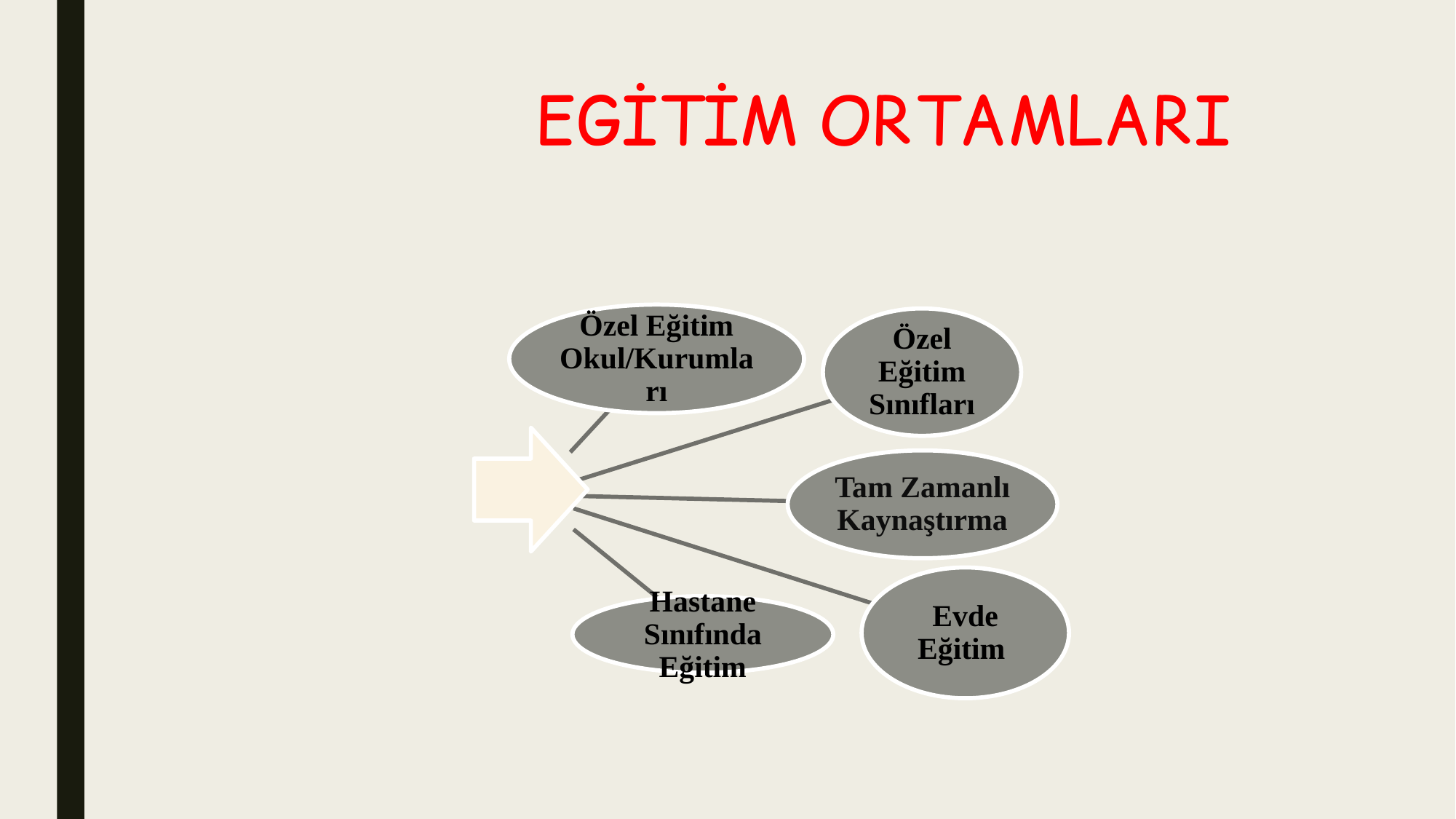

# EGİTİM ORTAMLARI
Özel Eğitim Okul/Kurumları
Özel Eğitim Sınıfları
Tam Zamanlı Kaynaştırma
Evde Eğitim
Hastane Sınıfında Eğitim